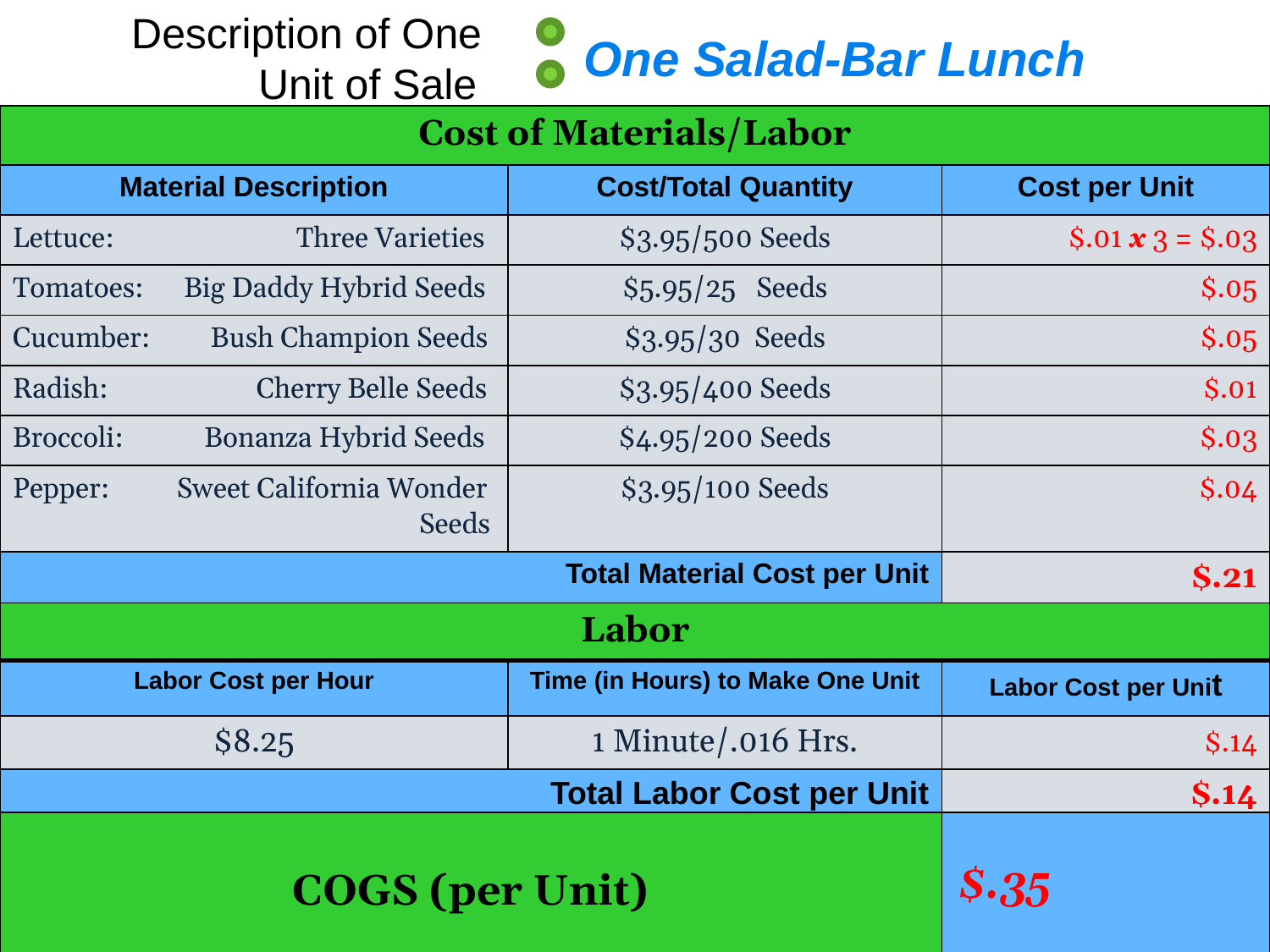

Description of One   	  Unit of Sale

One Salad-Bar Lunch

| Cost of Materials/Labor |  |  |
| --- | --- | --- |
| Material Description | Cost/Total Quantity | Cost per Unit |
| Lettuce: Three Varieties | $3.95/500 Seeds | $.01 x 3 = $.03 |
| Tomatoes: Big Daddy Hybrid Seeds | $5.95/25 Seeds | $.05 |
| Cucumber: Bush Champion Seeds | $3.95/30 Seeds | $.05 |
| Radish: Cherry Belle Seeds | $3.95/400 Seeds | $.01 |
| Broccoli: Bonanza Hybrid Seeds | $4.95/200 Seeds | $.03 |
| Pepper: Sweet California Wonder Seeds | $3.95/100 Seeds | $.04 |
| Total Material Cost per Unit |  | $.21 |
| Labor |  |  |
| --- | --- | --- |
| Labor Cost per Hour | Time (in Hours) to Make One Unit | Labor Cost per Unit |
| $8.25 | 1 Minute/.016 Hrs. | $.14 |
| Total Labor Cost per Unit |  | $.14 |
| COGS (per Unit) | $.35 |
| --- | --- |